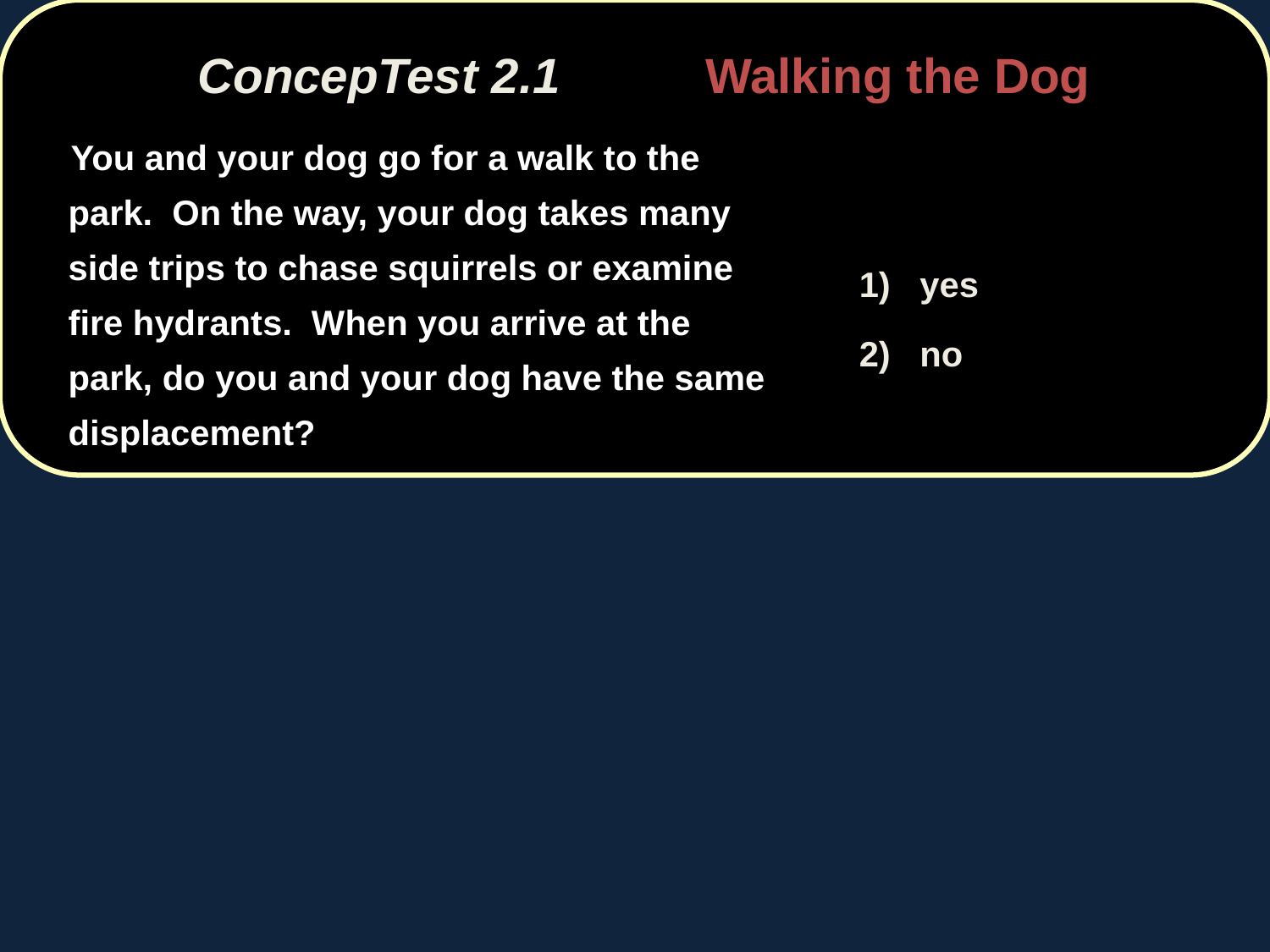

ConcepTest 2.1		Walking the Dog
      You and your dog go for a walk to the park.  On the way, your dog takes many side trips to chase squirrels or examine fire hydrants.  When you arrive at the park, do you and your dog have the same displacement?

	1)   yes
	2)   no